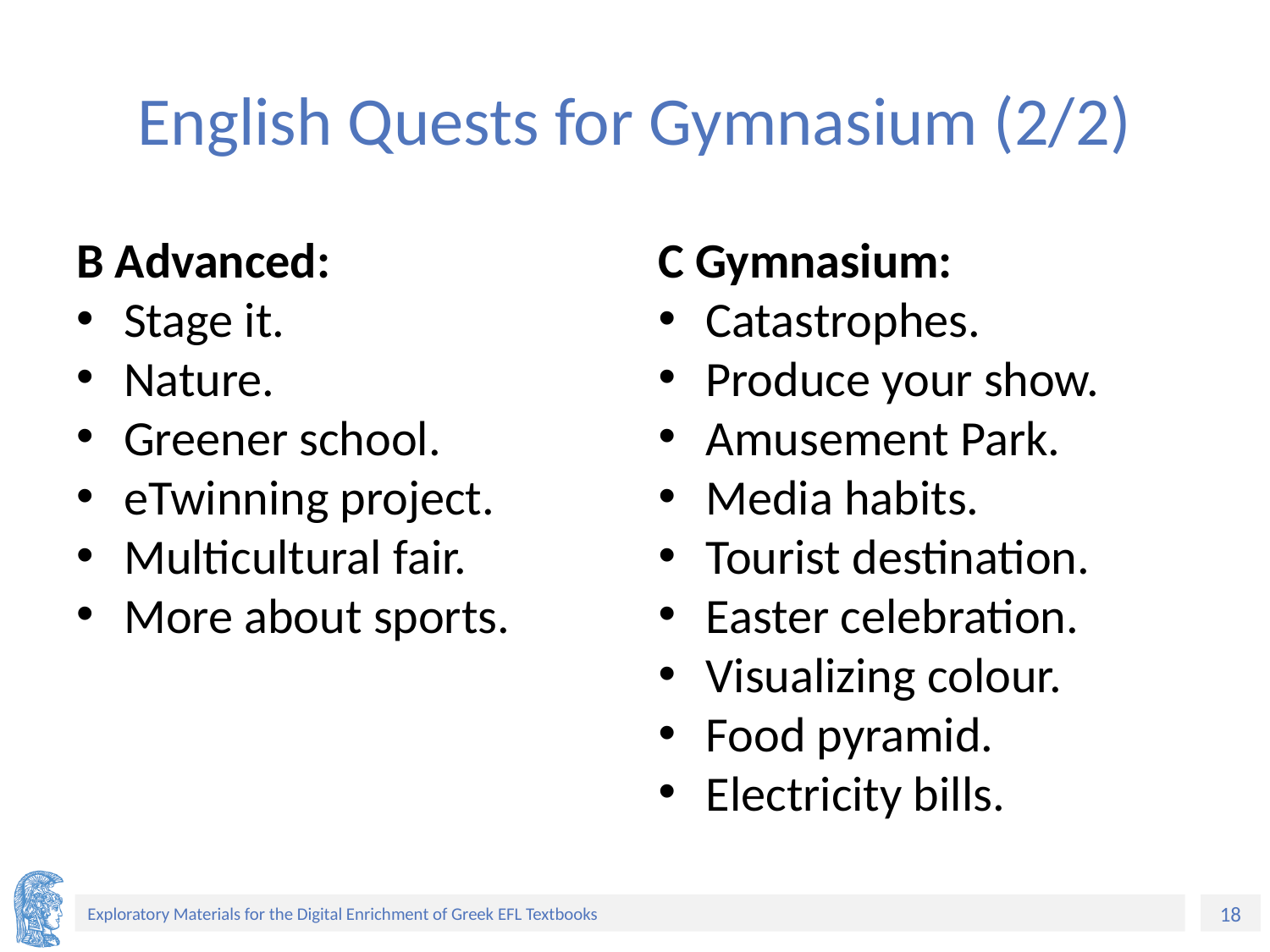

# English Quests for Gymnasium (2/2)
B Advanced:
Stage it.
Nature.
Greener school.
eTwinning project.
Multicultural fair.
More about sports.

C Gymnasium:
Catastrophes.
Produce your show.
Amusement Park.
Media habits.
Tourist destination.
Easter celebration.
Visualizing colour.
Food pyramid.
Electricity bills.